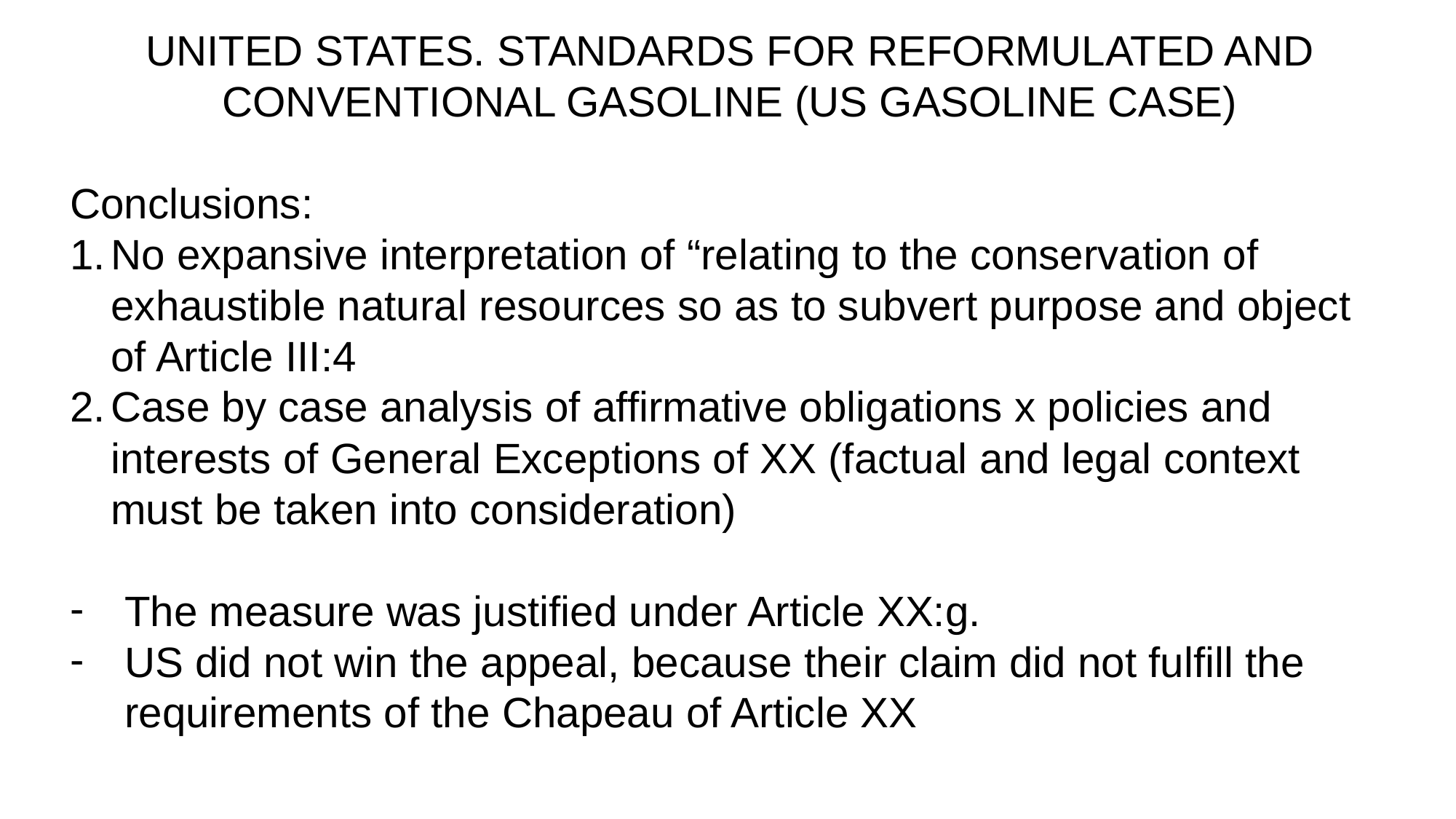

UNITED STATES. STANDARDS FOR REFORMULATED AND CONVENTIONAL GASOLINE (US GASOLINE CASE)

Conclusions:
No expansive interpretation of “relating to the conservation of exhaustible natural resources so as to subvert purpose and object of Article III:4
Case by case analysis of affirmative obligations x policies and interests of General Exceptions of XX (factual and legal context must be taken into consideration)

The measure was justified under Article XX:g.
US did not win the appeal, because their claim did not fulfill the requirements of the Chapeau of Article XX